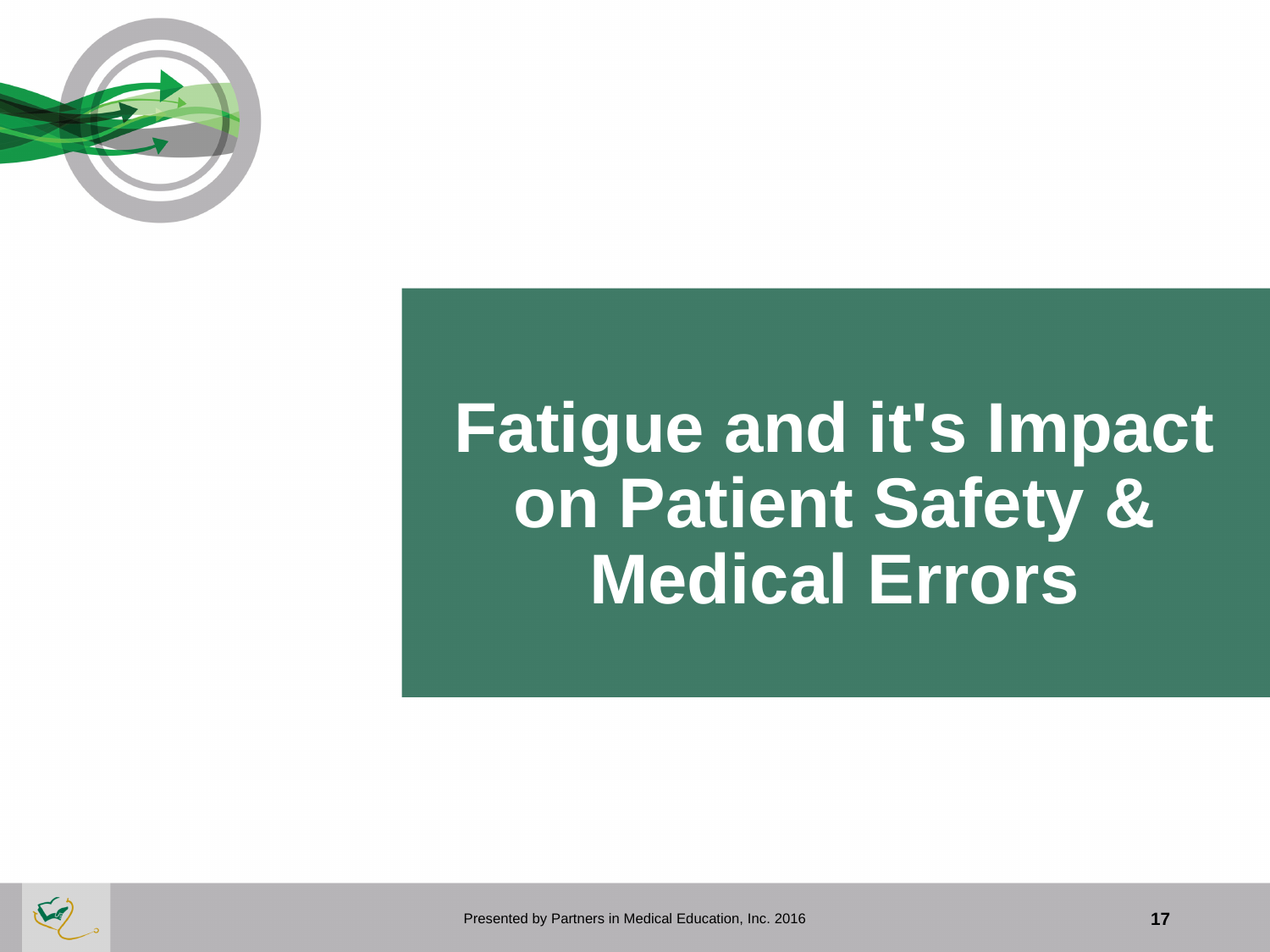

# Fatigue and it's Impact on Patient Safety & Medical Errors
Presented by Partners in Medical Education, Inc. 2016
17